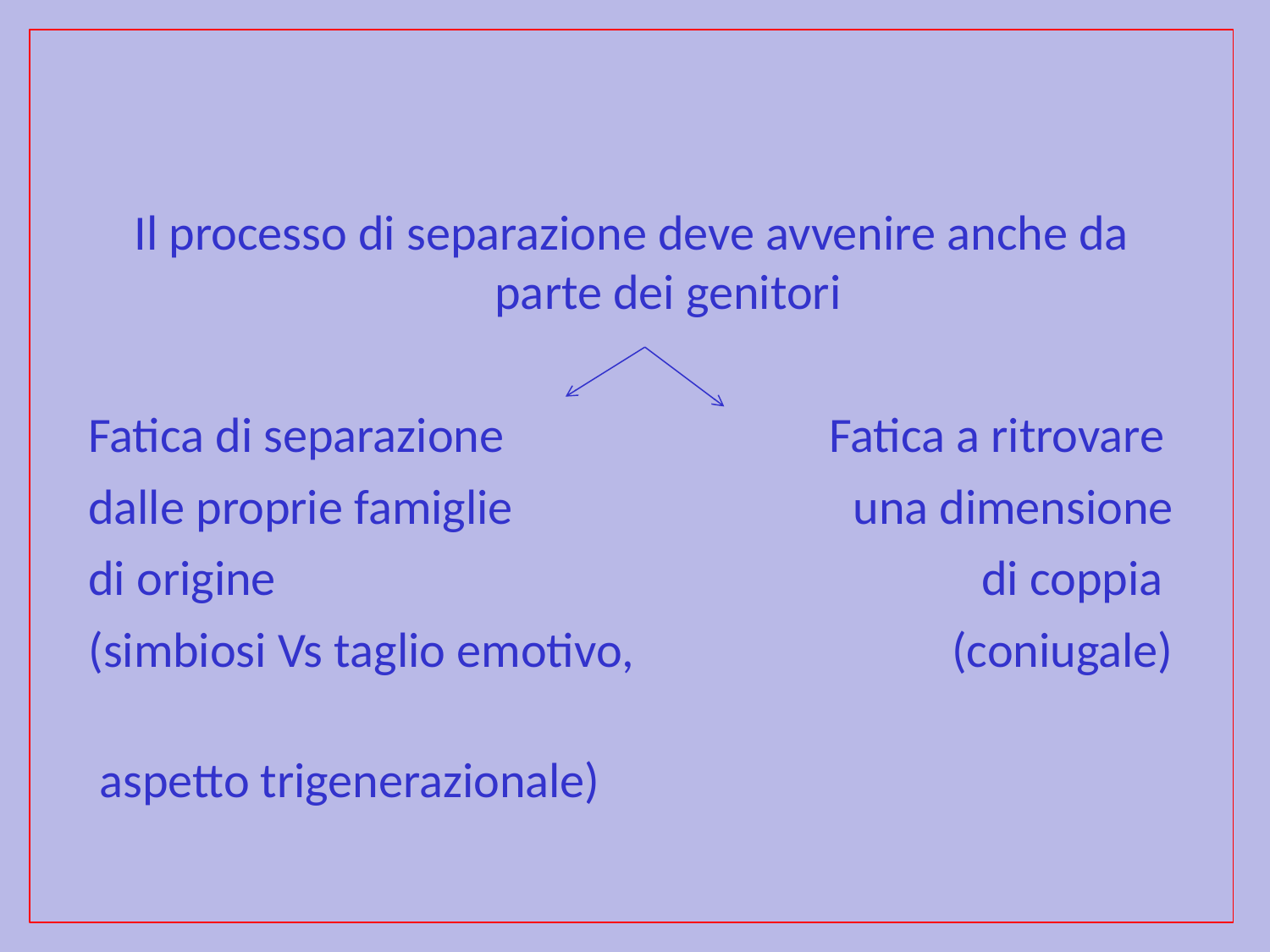

Il processo di separazione deve avvenire anche da parte dei genitori

Fatica di separazione                             Fatica a ritrovare
dalle proprie famiglie                              una dimensione
di origine                                                               di coppia
(simbiosi Vs taglio emotivo,                            (coniugale)
 aspetto trigenerazionale)